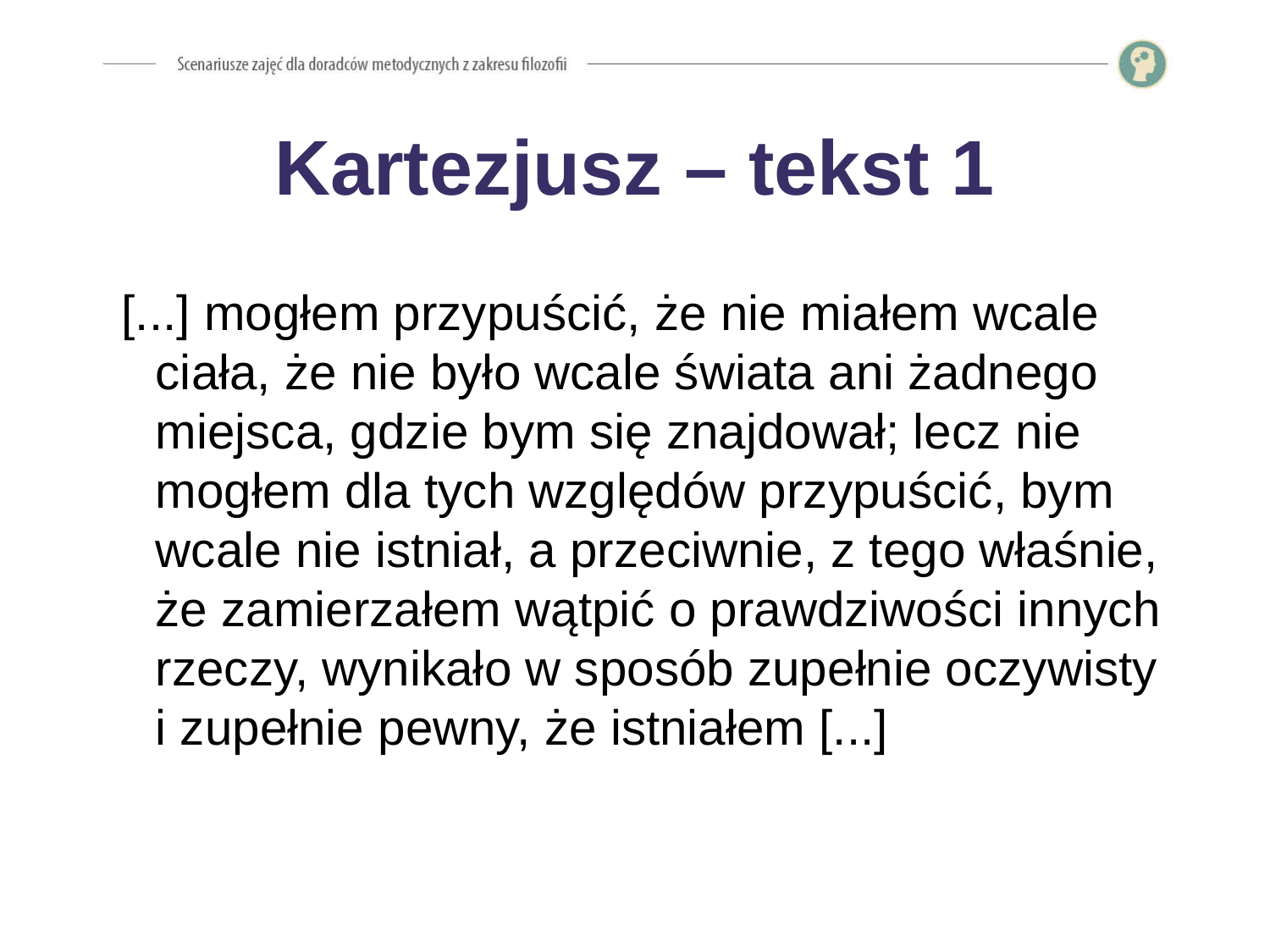

# Kartezjusz – tekst 1
 [...] mogłem przypuścić, że nie miałem wcale ciała, że nie było wcale świata ani żadnego miejsca, gdzie bym się znajdował; lecz nie mogłem dla tych względów przypuścić, bym wcale nie istniał, a przeciwnie, z tego właśnie, że zamierzałem wątpić o prawdziwości innych rzeczy, wynikało w sposób zupełnie oczywisty i zupełnie pewny, że istniałem [...]